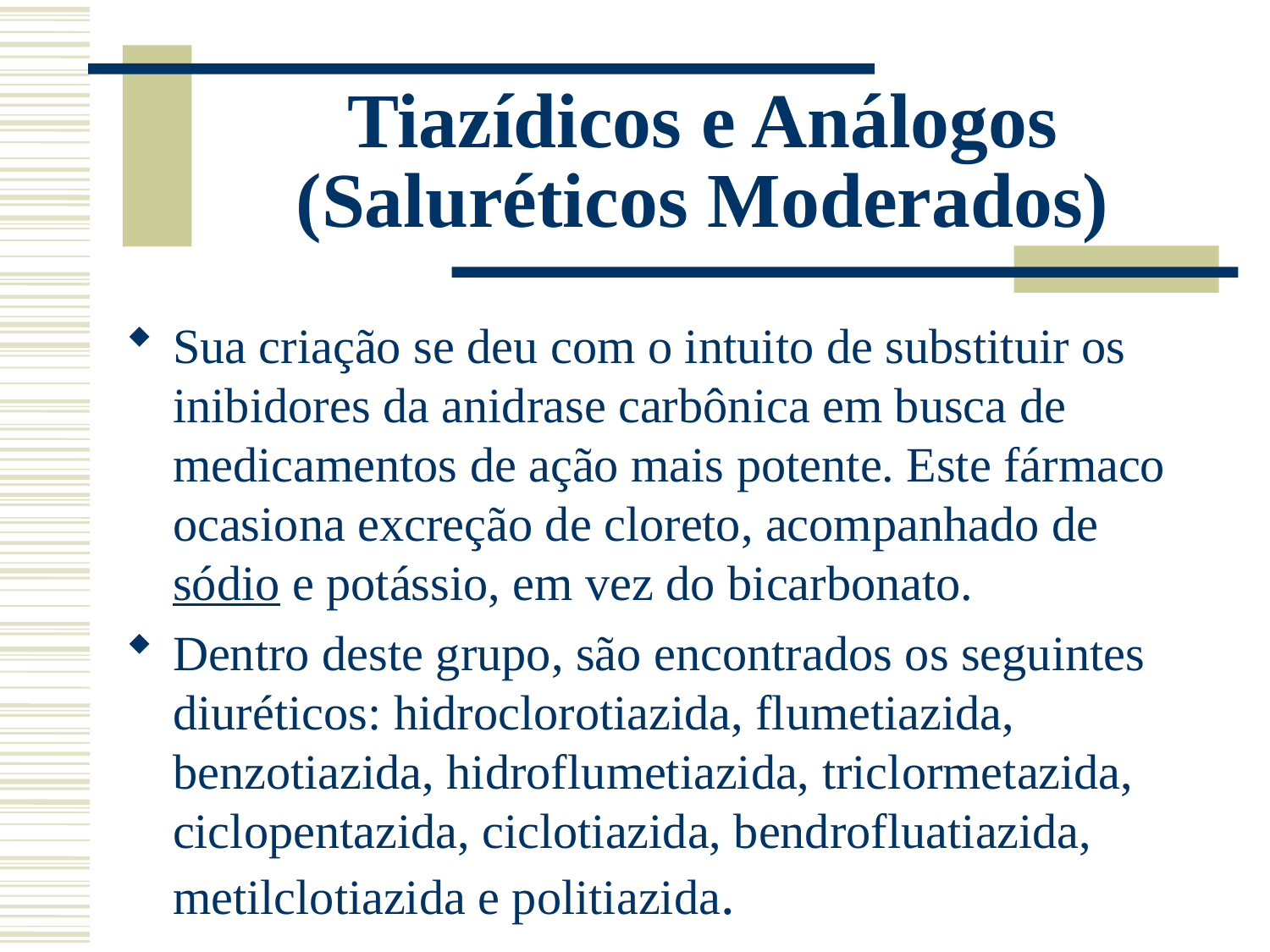

# Tiazídicos e Análogos (Saluréticos Moderados)
Sua criação se deu com o intuito de substituir os inibidores da anidrase carbônica em busca de medicamentos de ação mais potente. Este fármaco ocasiona excreção de cloreto, acompanhado de sódio e potássio, em vez do bicarbonato.
Dentro deste grupo, são encontrados os seguintes diuréticos: hidroclorotiazida, flumetiazida, benzotiazida, hidroflumetiazida, triclormetazida, ciclopentazida, ciclotiazida, bendrofluatiazida, metilclotiazida e politiazida.